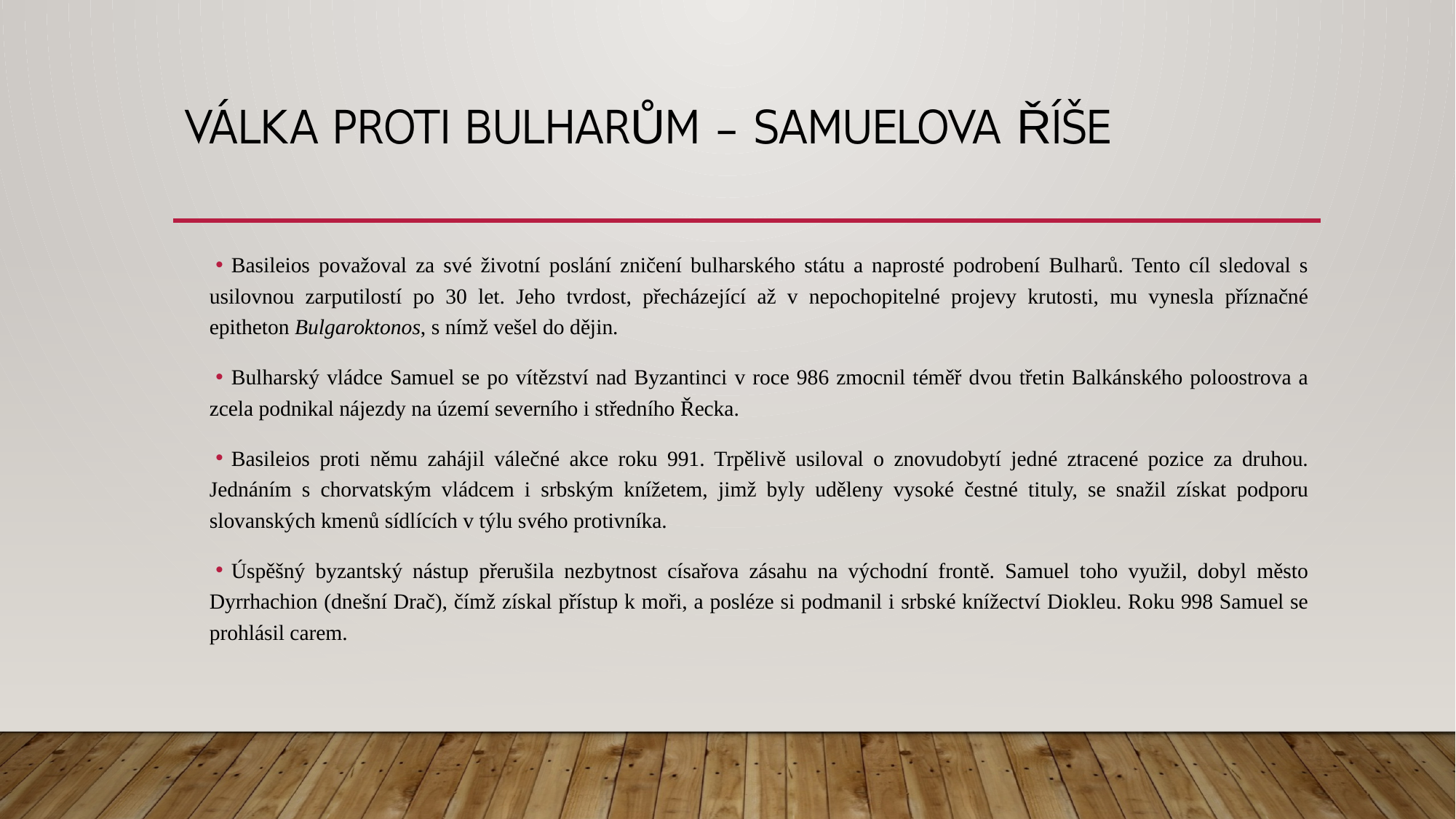

# Válka proti Bulharům – Samuelova říše
Basileios považoval za své životní poslání zničení bulharského státu a naprosté podrobení Bulharů. Tento cíl sledoval s usilovnou zarputilostí po 30 let. Jeho tvrdost, přecházející až v nepochopitelné projevy krutosti, mu vynesla příznačné epitheton Bulgaroktonos, s nímž vešel do dějin.
Bulharský vládce Samuel se po vítězství nad Byzantinci v roce 986 zmocnil téměř dvou třetin Balkánského poloostrova a zcela podnikal nájezdy na území severního i středního Řecka.
Basileios proti němu zahájil válečné akce roku 991. Trpělivě usiloval o znovudobytí jedné ztracené pozice za druhou. Jednáním s chorvatským vládcem i srbským knížetem, jimž byly uděleny vysoké čestné tituly, se snažil získat podporu slovanských kmenů sídlících v týlu svého protivníka.
Úspěšný byzantský nástup přerušila nezbytnost císařova zásahu na východní frontě. Samuel toho využil, dobyl město Dyrrhachion (dnešní Drač), čímž získal přístup k moři, a posléze si podmanil i srbské knížectví Diokleu. Roku 998 Samuel se prohlásil carem.